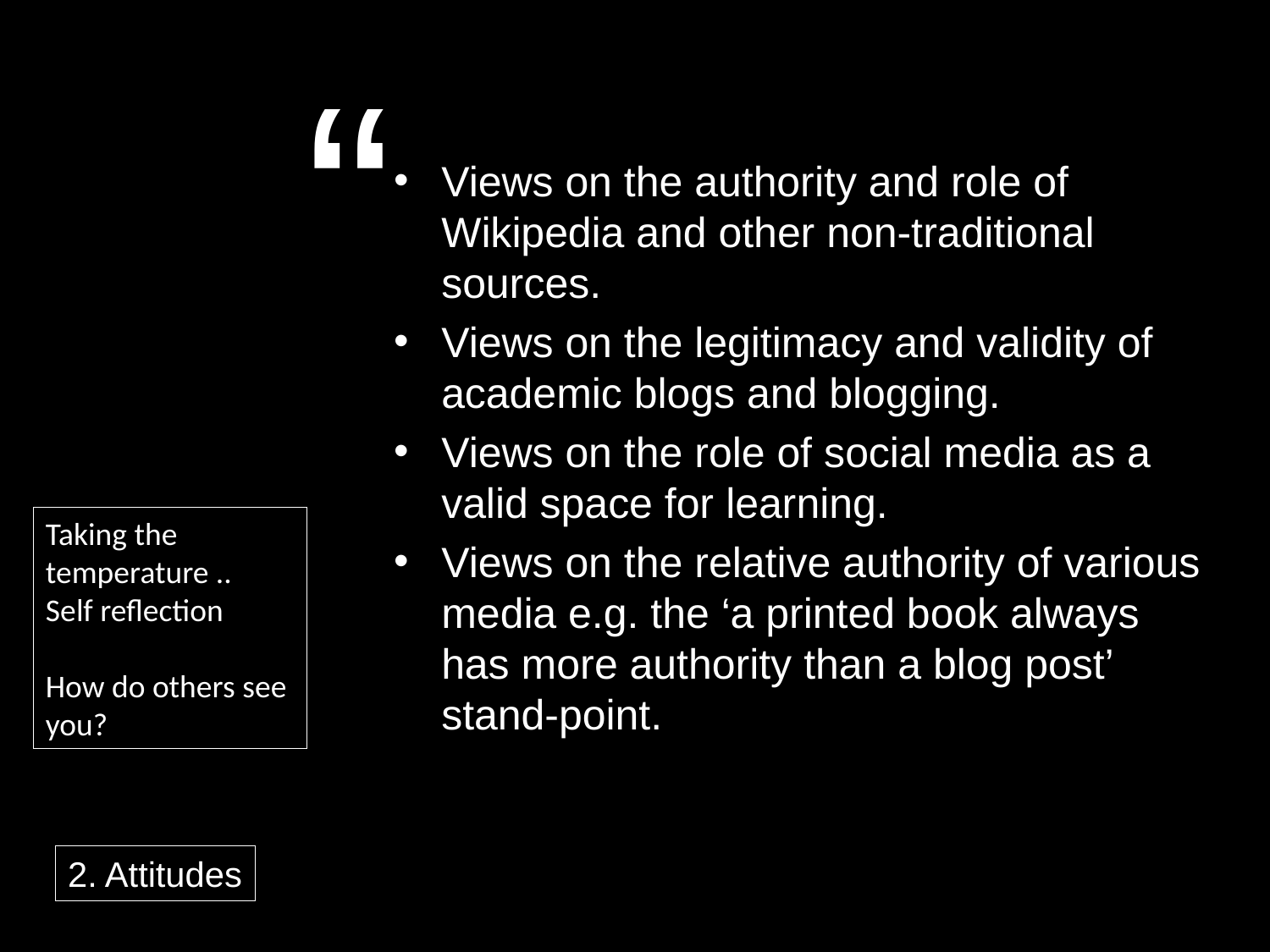

“
Views on the authority and role of Wikipedia and other non-traditional sources.
Views on the legitimacy and validity of academic blogs and blogging.
Views on the role of social media as a valid space for learning.
Views on the relative authority of various media e.g. the ‘a printed book always has more authority than a blog post’ stand-point.

Taking the
temperature ..
Self reflection

How do others see
you?
2. Attitudes